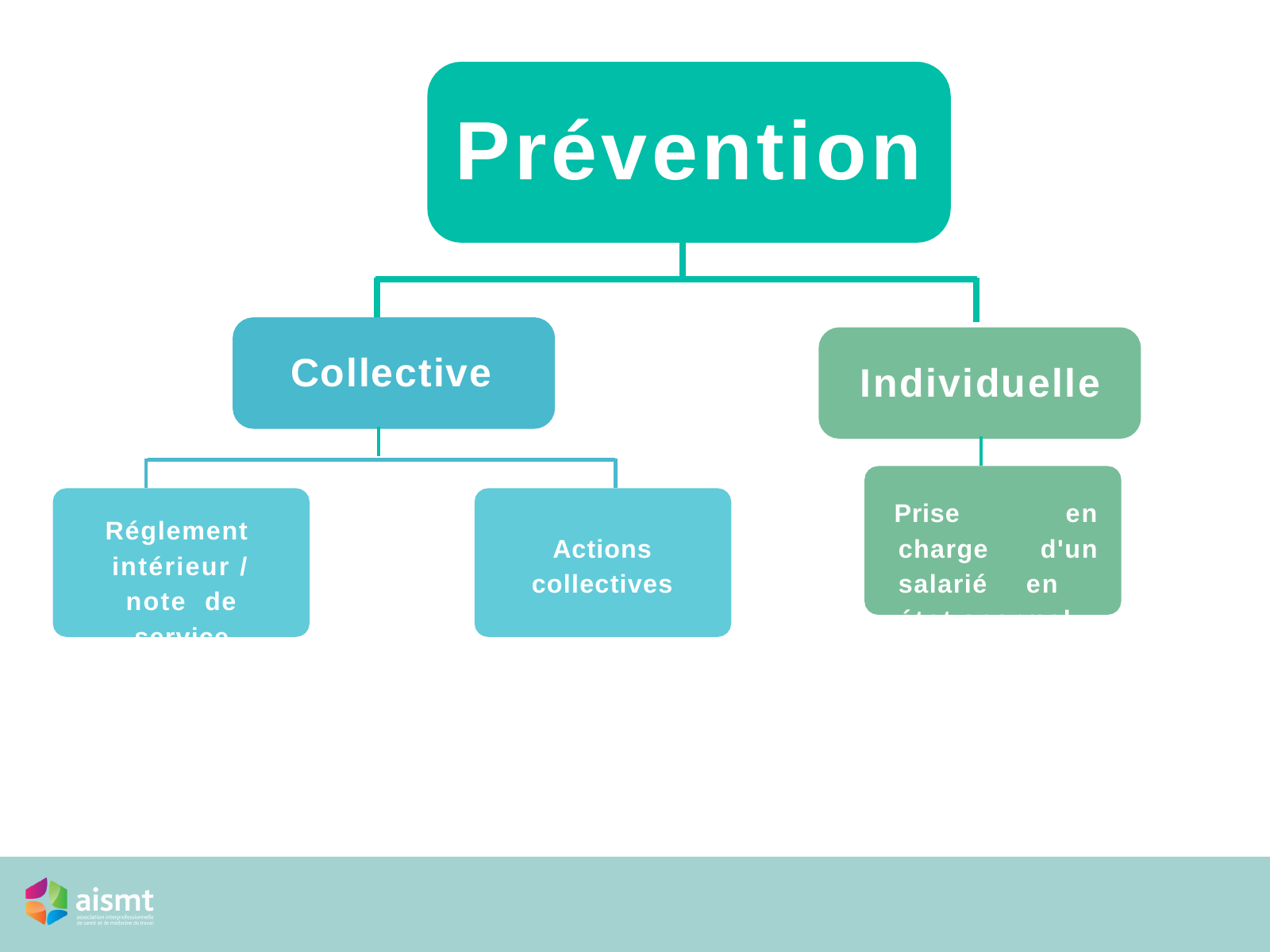

# Prévention

Prise en charge  d'un salarié en  état anormal

Collective

Réglement  intérieur / note  de service
Actions  collectives
Individuelle